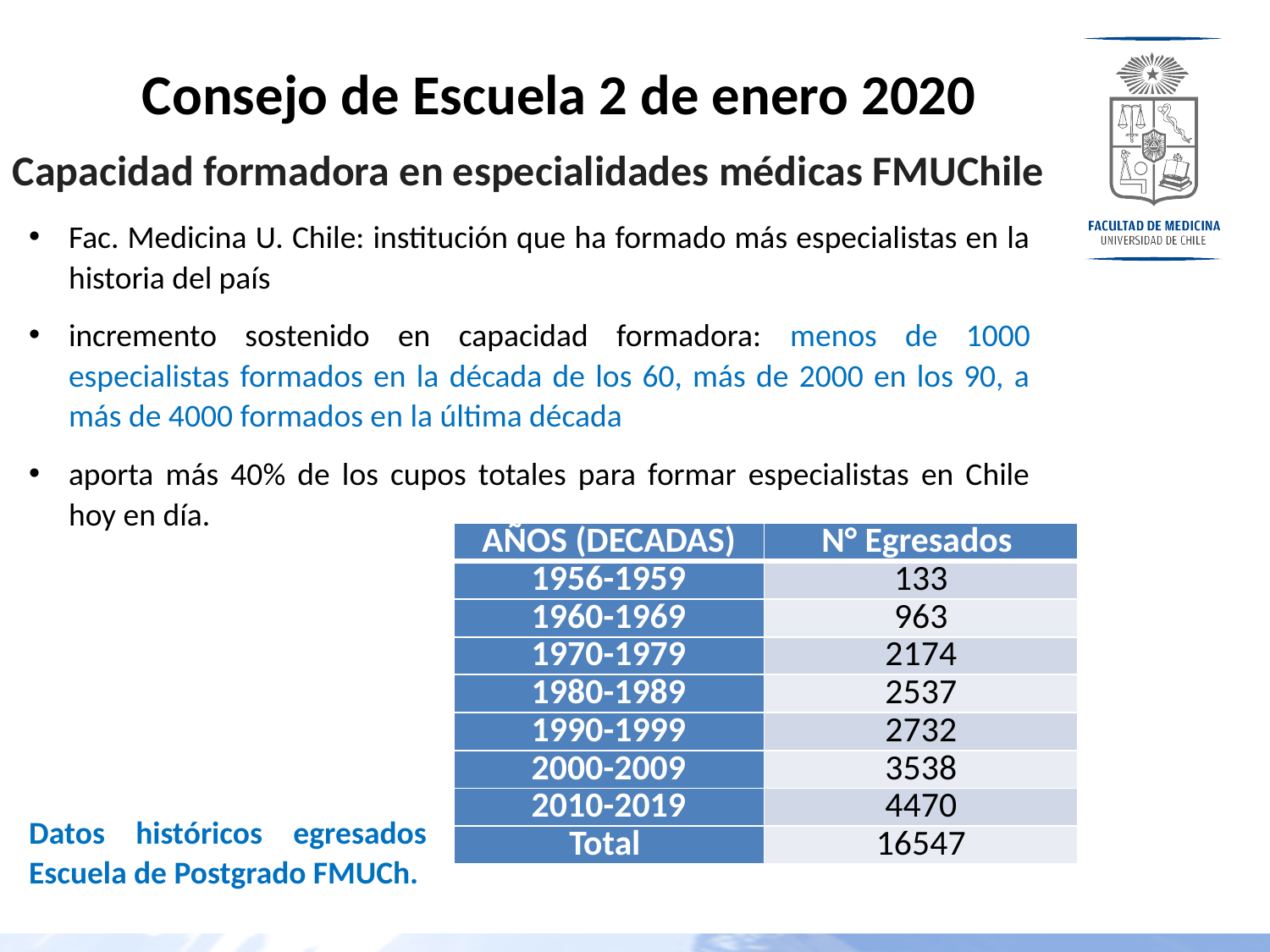

# Consejo de Escuela 2 de enero 2020
Capacidad formadora en especialidades médicas FMUChile
Fac. Medicina U. Chile: institución que ha formado más especialistas en la historia del país
incremento sostenido en capacidad formadora: menos de 1000 especialistas formados en la década de los 60, más de 2000 en los 90, a más de 4000 formados en la última década
aporta más 40% de los cupos totales para formar especialistas en Chile hoy en día.
| AÑOS (DECADAS) | N° Egresados |
| --- | --- |
| 1956-1959 | 133 |
| 1960-1969 | 963 |
| 1970-1979 | 2174 |
| 1980-1989 | 2537 |
| 1990-1999 | 2732 |
| 2000-2009 | 3538 |
| 2010-2019 | 4470 |
| Total | 16547 |
Datos históricos egresados Escuela de Postgrado FMUCh.